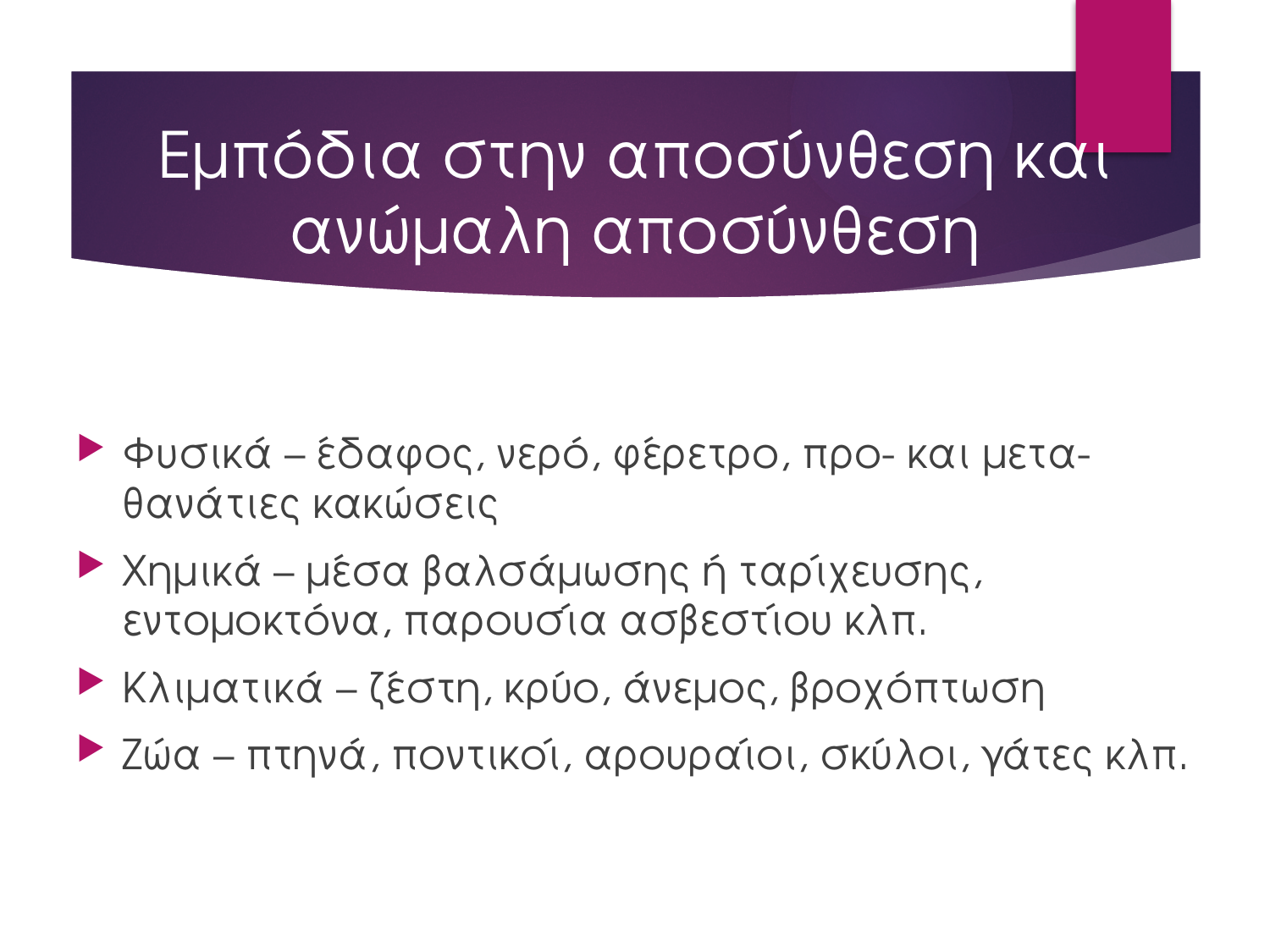

# Εμπόδια στην αποσύνθεση και ανώμαλη αποσύνθεση
Φυσικά – έδαφος, νερό, φέρετρο, προ- και μετα-θανάτιες κακώσεις
Χημικά – μέσα βαλσάμωσης ή ταρίχευσης, εντομοκτόνα, παρουσία ασβεστίου κλπ.
Κλιματικά – ζέστη, κρύο, άνεμος, βροχόπτωση
Ζώα – πτηνά, ποντικοί, αρουραίοι, σκύλοι, γάτες κλπ.